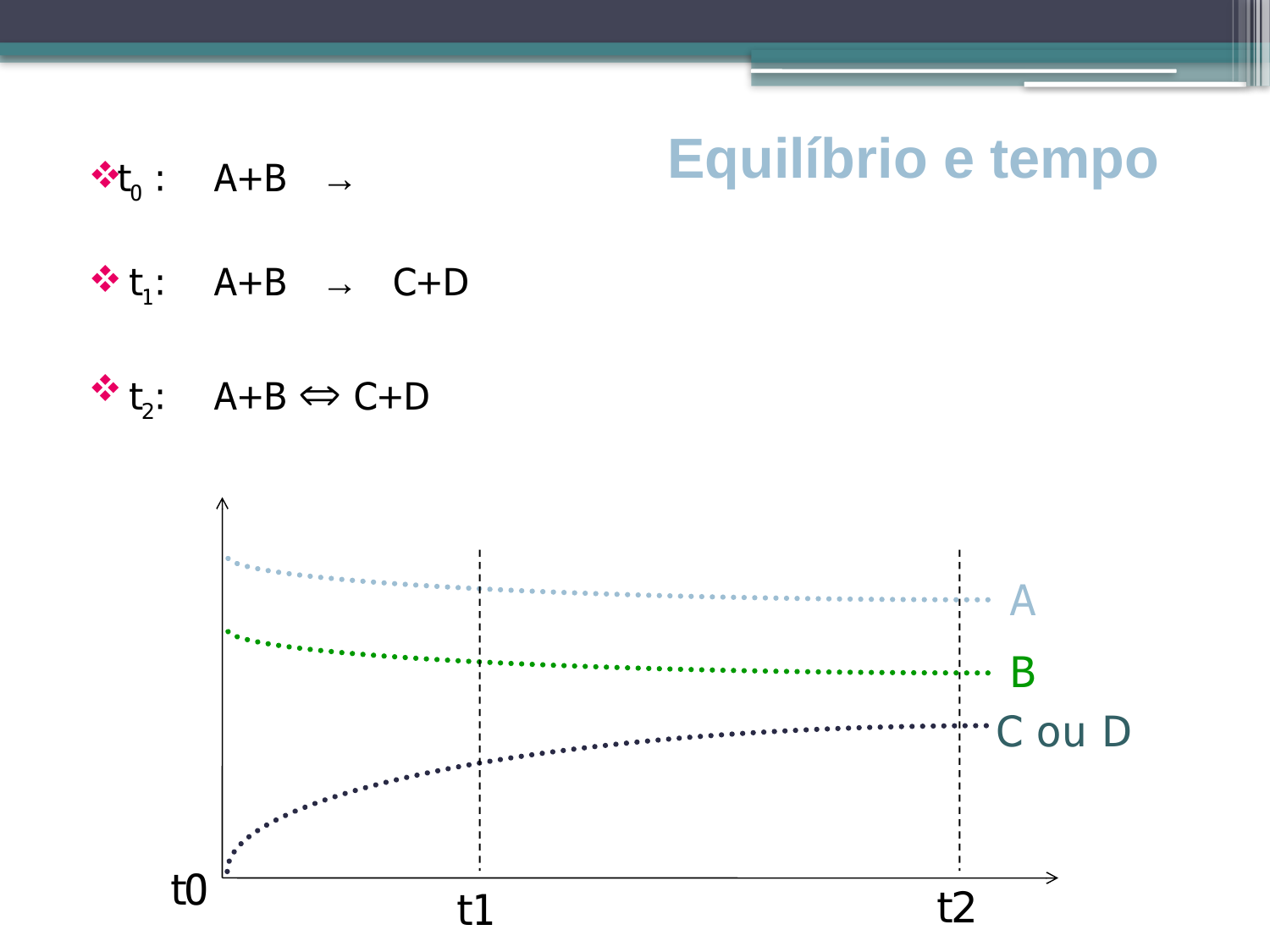

# Equilíbrio e tempo
t0 : 	A+B   →

 t1: 	A+B   →   C+D

 t2: 	A+B ⇔ C+D

A

 B
C ou D

t0
t2
t1

t